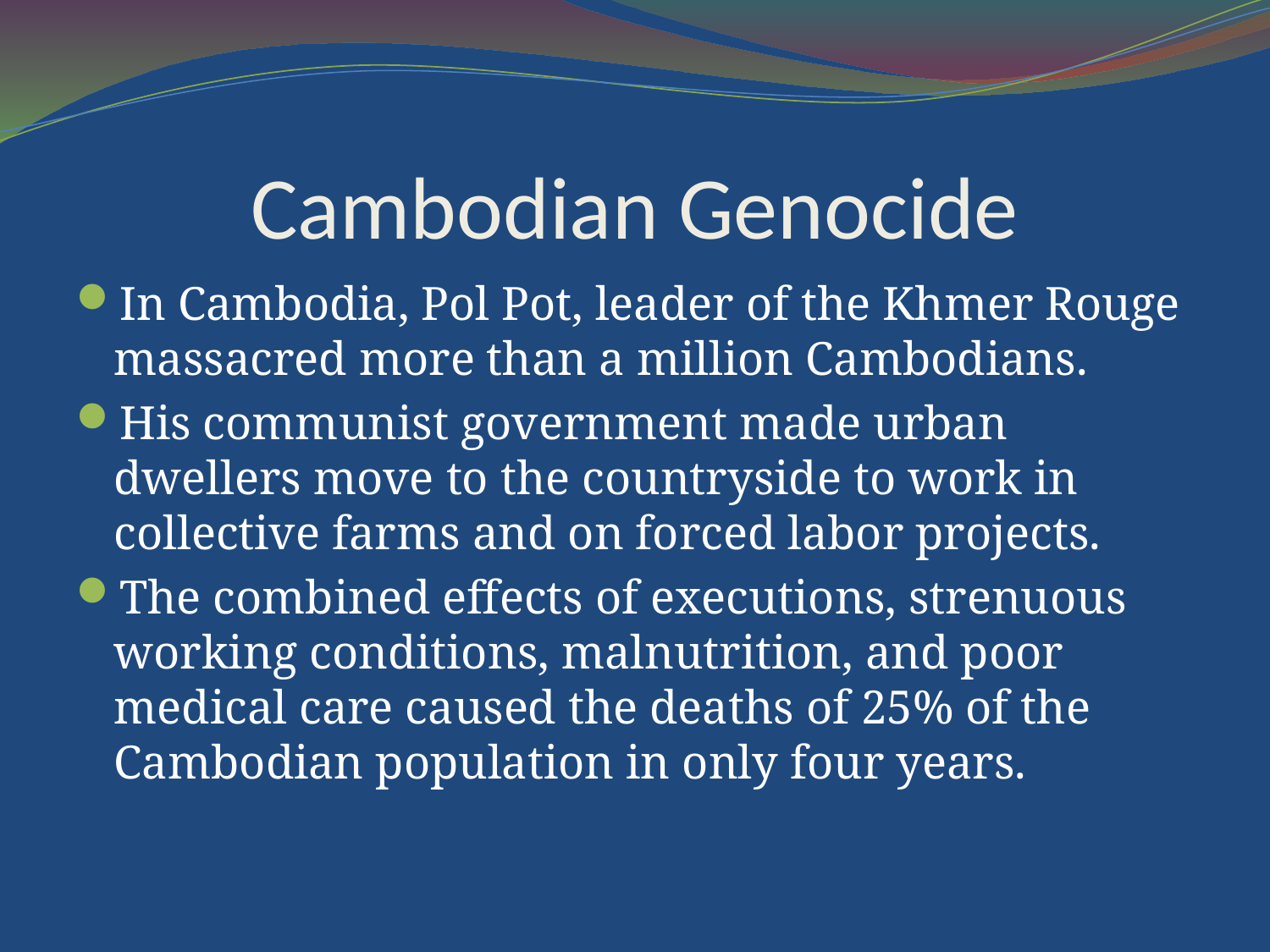

# Cambodian Genocide
In Cambodia, Pol Pot, leader of the Khmer Rouge massacred more than a million Cambodians.
His communist government made urban dwellers move to the countryside to work in collective farms and on forced labor projects.
The combined effects of executions, strenuous working conditions, malnutrition, and poor medical care caused the deaths of 25% of the Cambodian population in only four years.